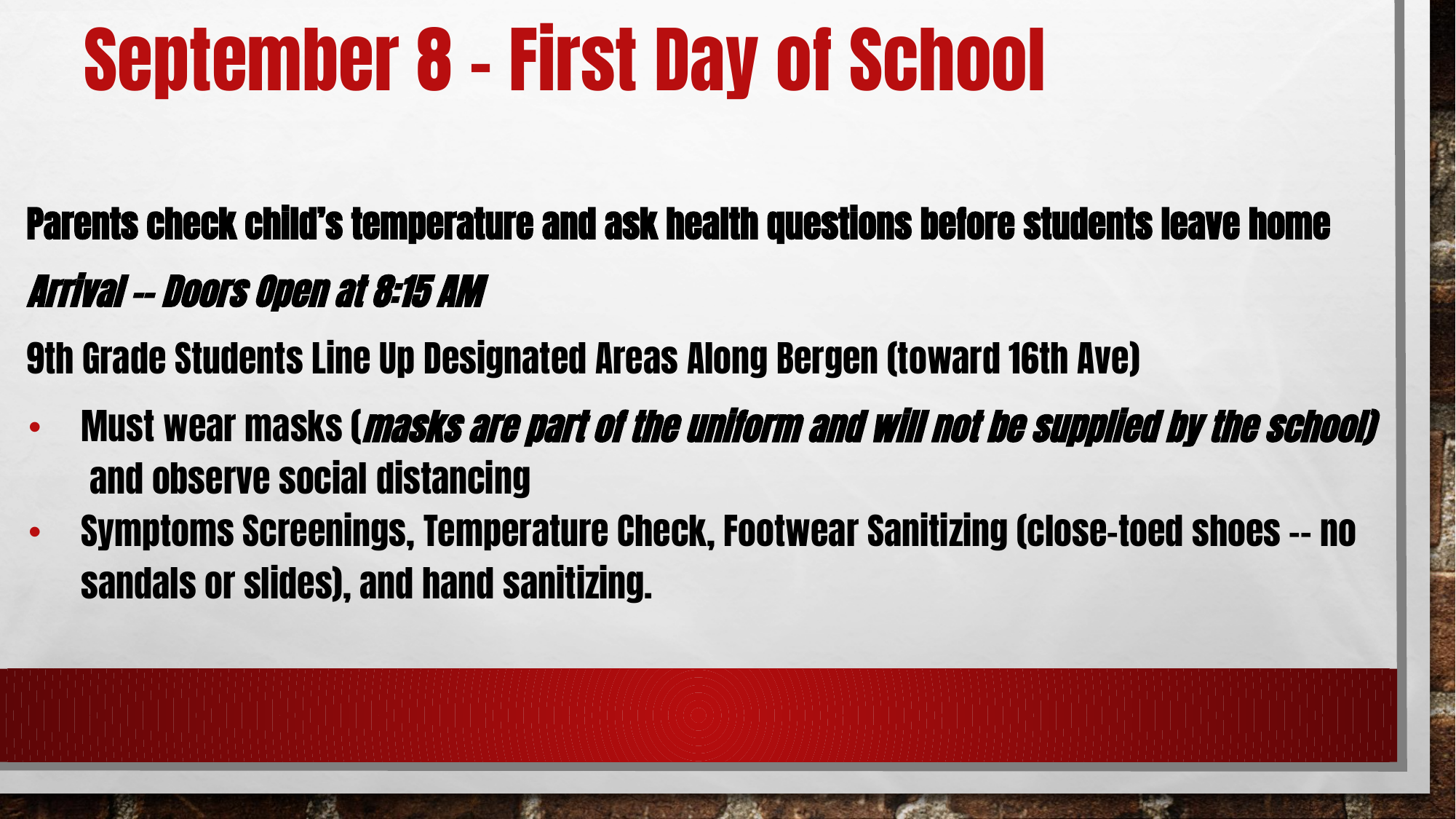

# September 8 - First Day of School
Parents check child’s temperature and ask health questions before students leave home
Arrival -- Doors Open at 8:15 AM
9th Grade Students Line Up Designated Areas Along Bergen (toward 16th Ave)
Must wear masks (masks are part of the uniform and will not be supplied by the school)  and observe social distancing
Symptoms Screenings, Temperature Check, Footwear Sanitizing (close-toed shoes -- no sandals or slides), and hand sanitizing.